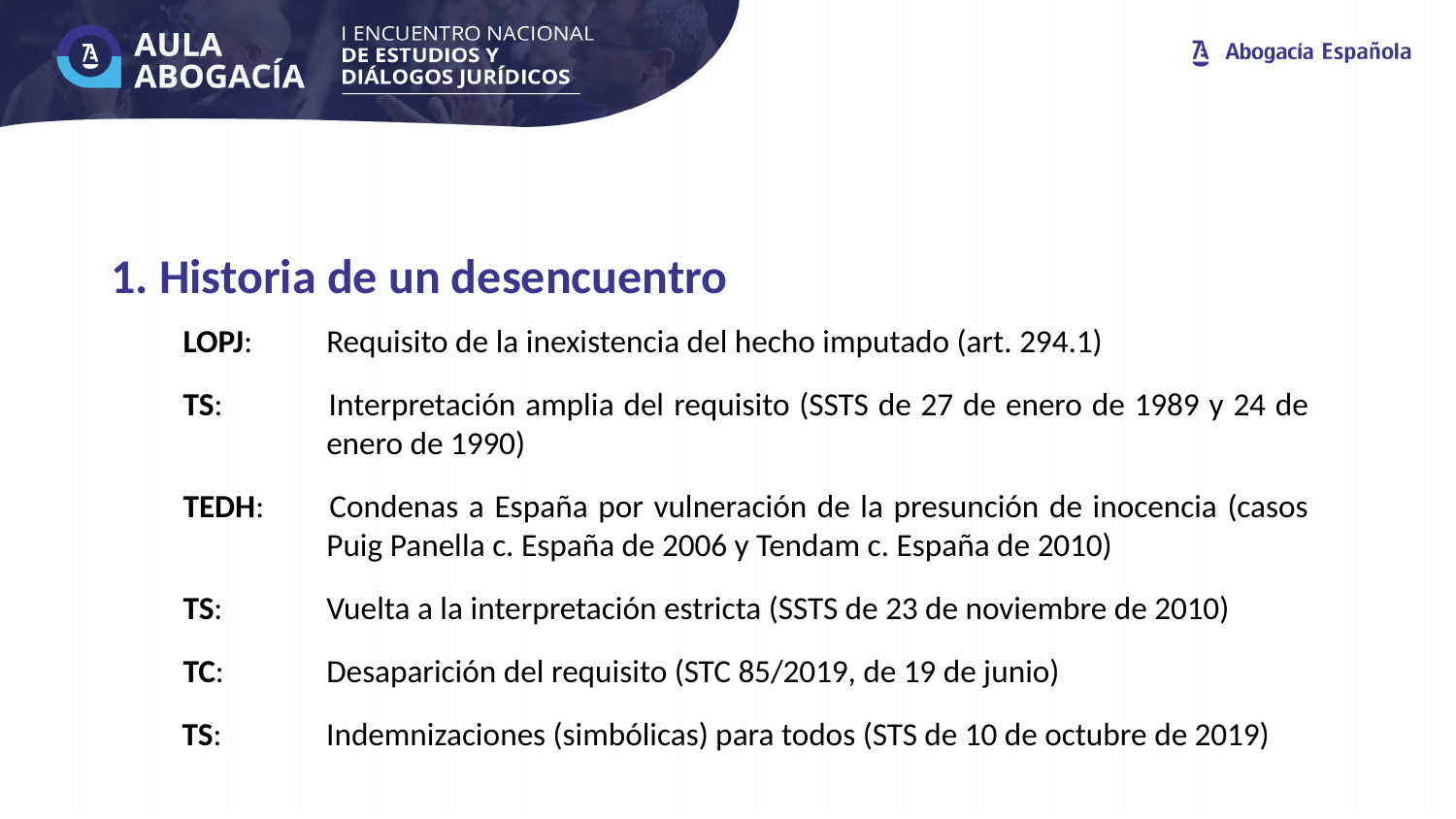

1. Historia de un desencuentro
LOPJ:	Requisito de la inexistencia del hecho imputado (art. 294.1)
TS: 	Interpretación amplia del requisito (SSTS de 27 de enero de 1989 y 24 de enero de 1990)
TEDH: 	Condenas a España por vulneración de la presunción de inocencia (casos Puig Panella c. España de 2006 y Tendam c. España de 2010)
TS: 	Vuelta a la interpretación estricta (SSTS de 23 de noviembre de 2010)
TC: 	Desaparición del requisito (STC 85/2019, de 19 de junio)
TS: 	Indemnizaciones (simbólicas) para todos (STS de 10 de octubre de 2019)